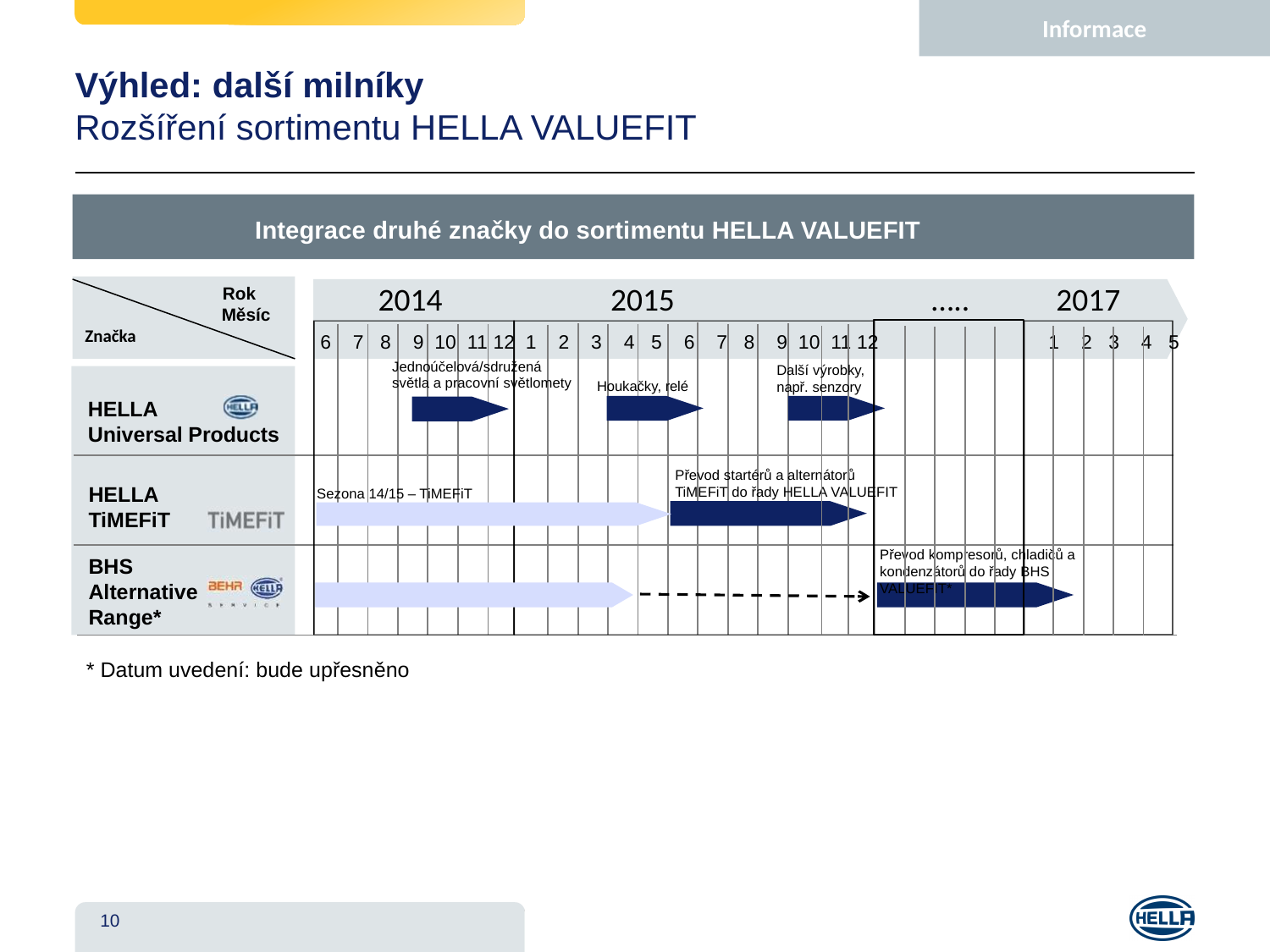

Informace
# Výhled: další milníky Rozšíření sortimentu HELLA VALUEFIT

Integrace druhé značky do sortimentu HELLA VALUEFIT
         2014	      2015	                                 …..            2017

HELLA
Universal Products
HELLA TiMEFiT

BHS
Alternative Range*

                              Rok
	  Měsíc
Značka

 6    7   8    9  10  11 12  1    2    3    4   5    6    7   8    9  10  11 12                               1    2   3    4   5
Jednoúčelová/sdružená
světla a pracovní světlomety
Další výrobky,

Houkačky, relé
např. senzory

Převod startérů a alternátorů
TiMEFiT do řady HELLA VALUEFIT
Sezona 14/15 – TiMEFiT

Převod kompresorů, chladičů a kondenzátorů do řady BHS VALUEFIT*

* Datum uvedení: bude upřesněno
10